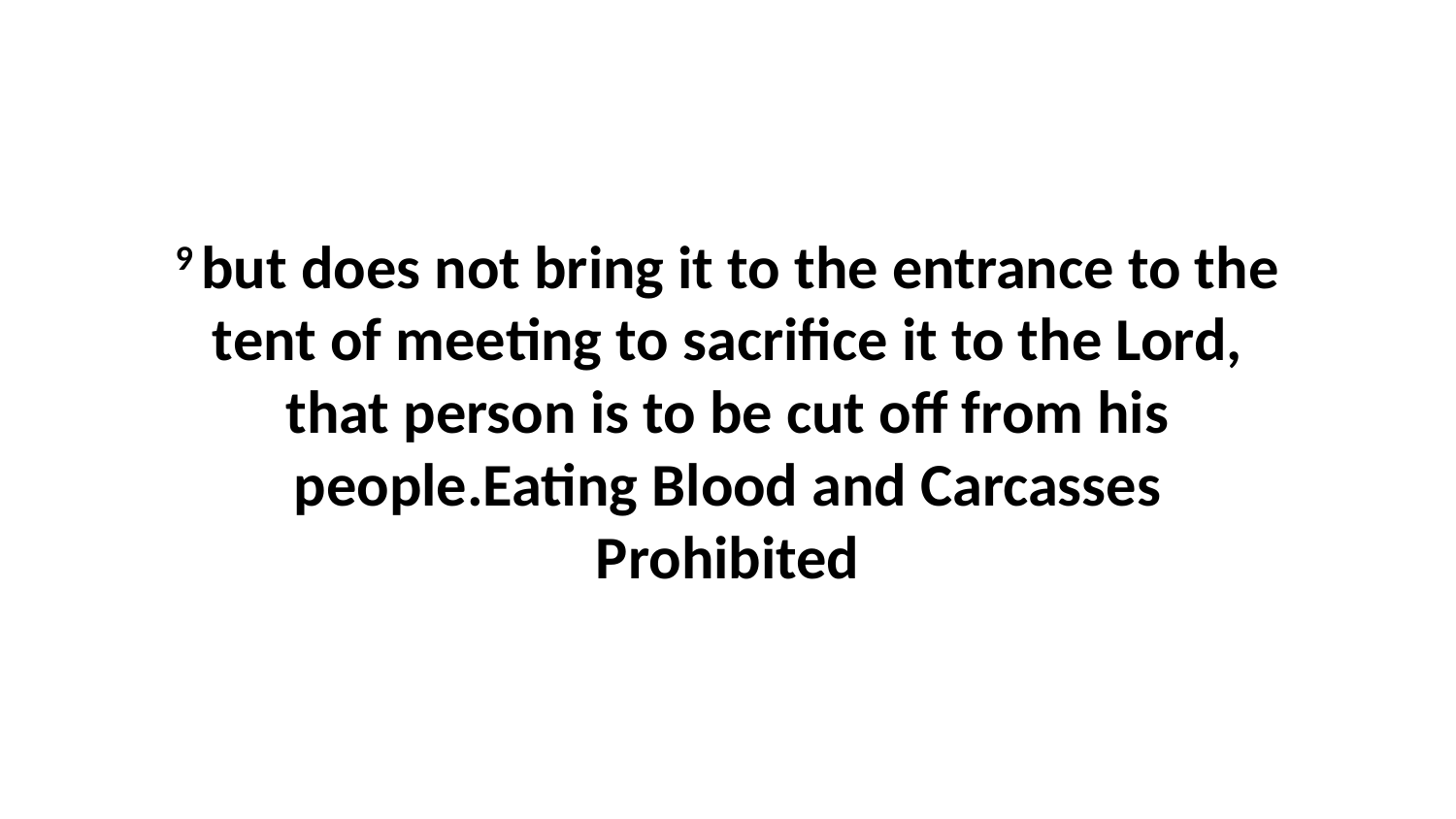

9 but does not bring it to the entrance to the tent of meeting to sacrifice it to the Lord, that person is to be cut off from his people.Eating Blood and Carcasses Prohibited